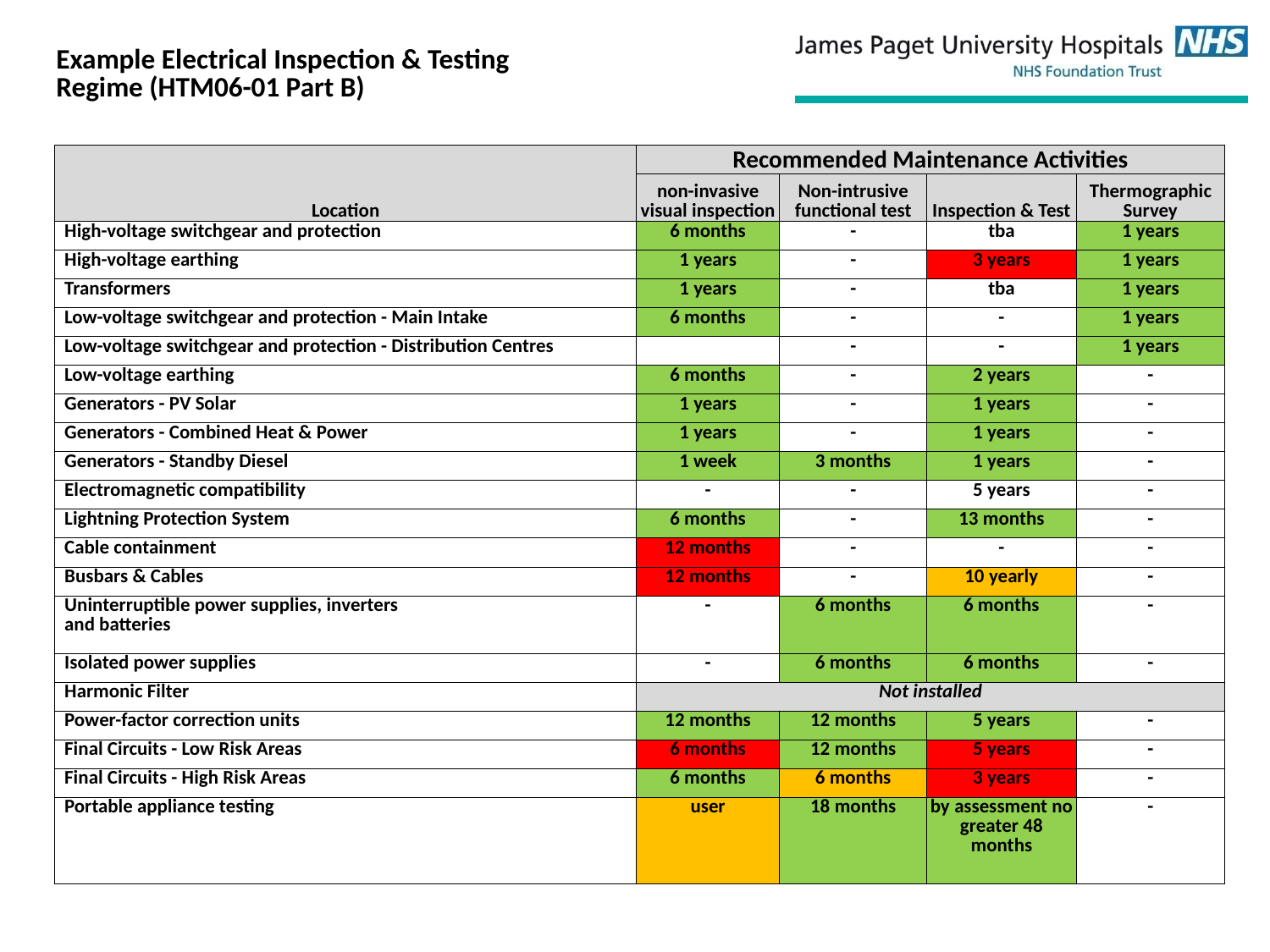

| Example Electrical Inspection & Testing Regime (HTM06-01 Part B) |
| --- |
| Location | Recommended Maintenance Activities |  |  |  |
| --- | --- | --- | --- | --- |
|  | non-invasive visual inspection | Non-intrusive functional test | Inspection & Test | Thermographic Survey |
| High-voltage switchgear and protection | 6 months | - | tba | 1 years |
| High-voltage earthing | 1 years | - | 3 years | 1 years |
| Transformers | 1 years | - | tba | 1 years |
| Low-voltage switchgear and protection - Main Intake | 6 months | - | - | 1 years |
| Low-voltage switchgear and protection - Distribution Centres |  | - | - | 1 years |
| Low-voltage earthing | 6 months | - | 2 years | - |
| Generators - PV Solar | 1 years | - | 1 years | - |
| Generators - Combined Heat & Power | 1 years | - | 1 years | - |
| Generators - Standby Diesel | 1 week | 3 months | 1 years | - |
| Electromagnetic compatibility | - | - | 5 years | - |
| Lightning Protection System | 6 months | - | 13 months | - |
| Cable containment | 12 months | - | - | - |
| Busbars & Cables | 12 months | - | 10 yearly | - |
| Uninterruptible power supplies, inverters and batteries | - | 6 months | 6 months | - |
| Isolated power supplies | - | 6 months | 6 months | - |
| Harmonic Filter | Not installed |  |  |  |
| Power-factor correction units | 12 months | 12 months | 5 years | - |
| Final Circuits - Low Risk Areas | 6 months | 12 months | 5 years | - |
| Final Circuits - High Risk Areas | 6 months | 6 months | 3 years | - |
| Portable appliance testing | user | 18 months | by assessment no greater 48 months | - |